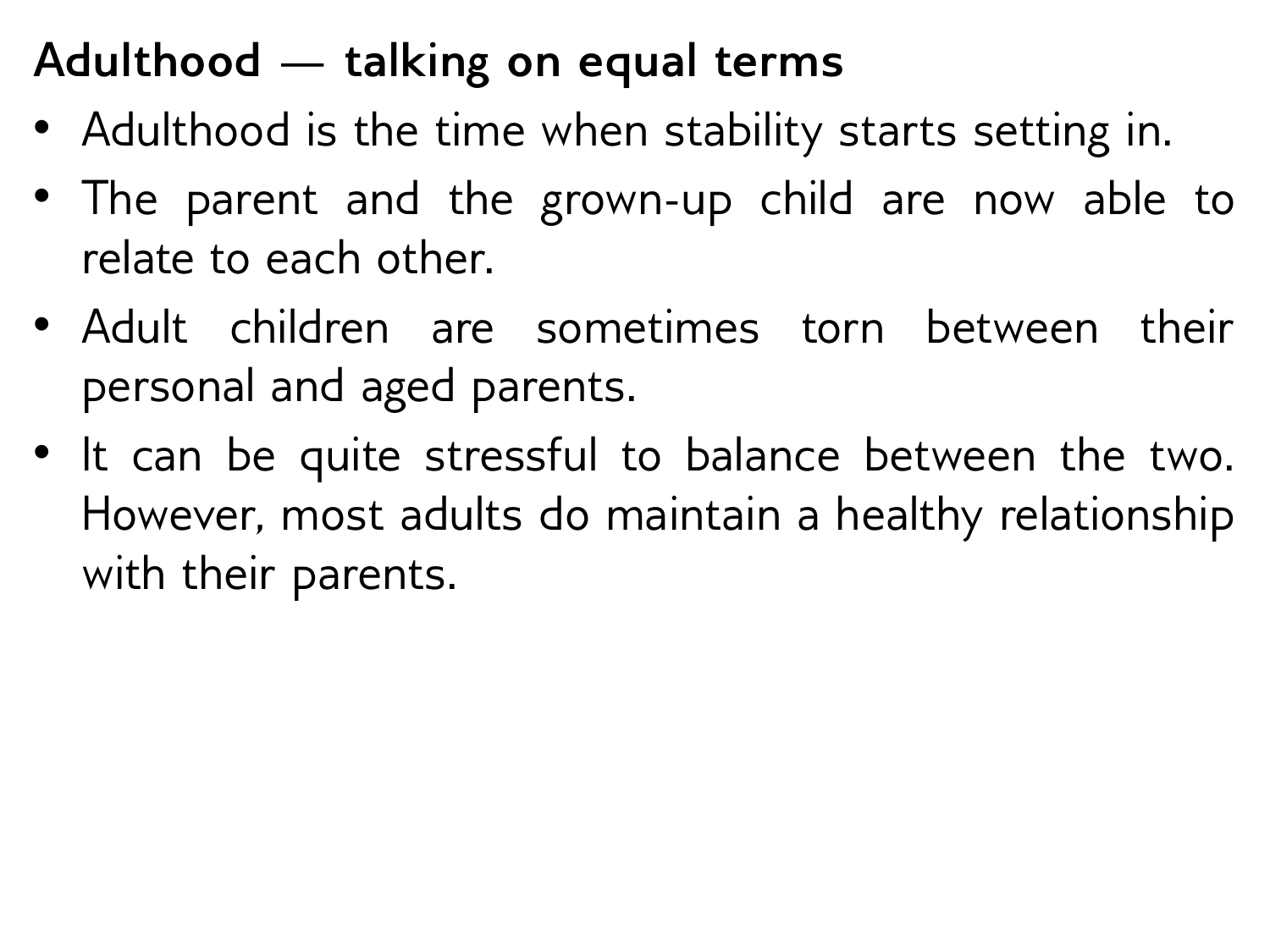

Adulthood — talking on equal terms
Adulthood is the time when stability starts setting in.
The parent and the grown-up child are now able to relate to each other.
Adult children are sometimes torn between their personal and aged parents.
It can be quite stressful to balance between the two. However, most adults do maintain a healthy relationship with their parents.